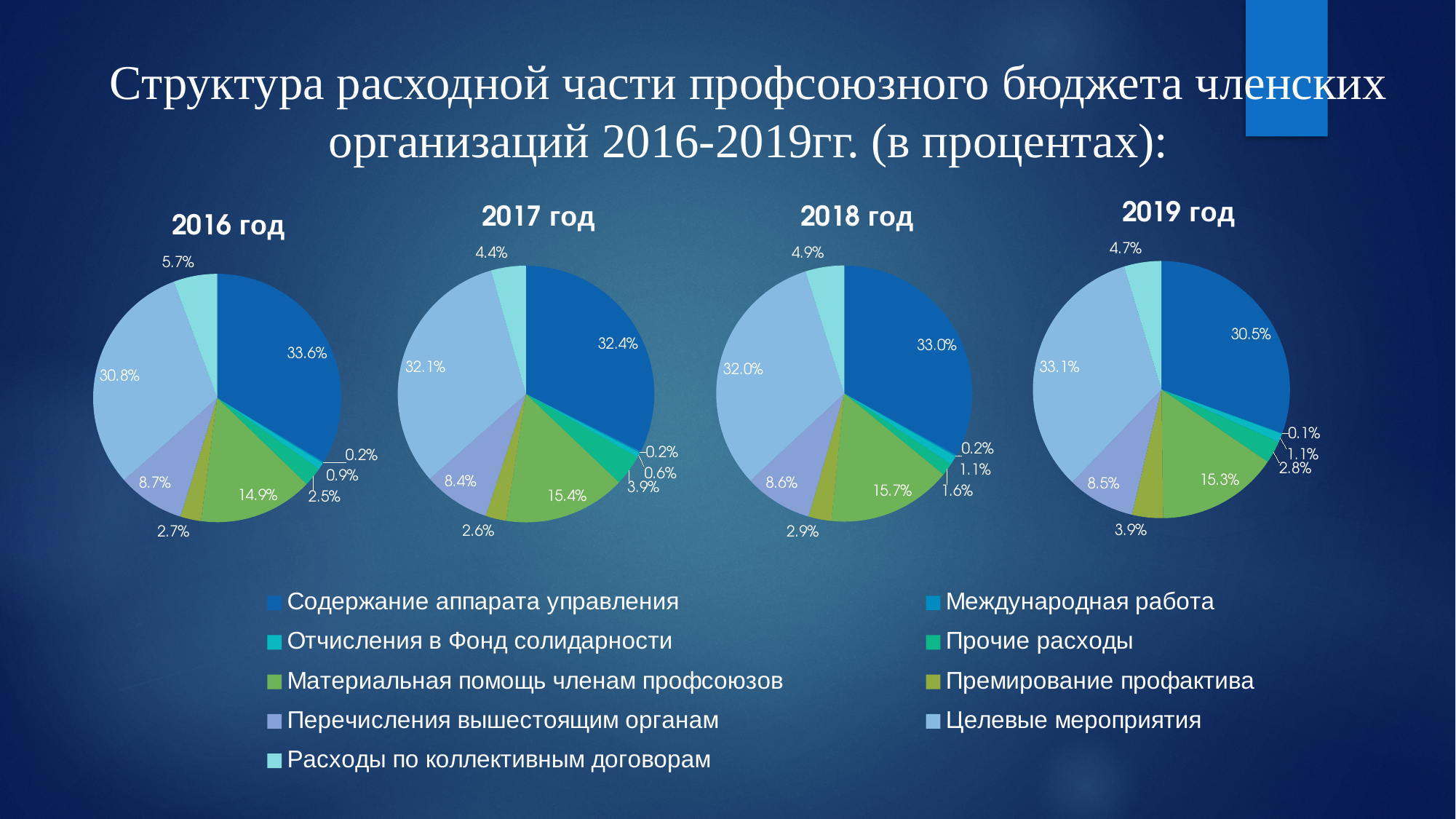

Структура расходной части профсоюзного бюджета членских организаций 2016-2019гг. (в процентах):

### Chart: 2019 год

| Category | Структура расходной части профсоюзного бюджета состоит из: |
|---|---|
| Содержание аппарата управления | 0.305 |
| Международная работа | 0.001 |
| Отчисления в Фонд солидарности | 0.011 |
| Прочие расходы | 0.028 |
| Материальная помощь членам профсоюзов | 0.153 |
| Премирование профактива | 0.039 |
| Перечисления вышестоящим органам | 0.085 |
| Целевые мероприятия | 0.331 |
| Расходы по коллективным договорам | 0.047 |

### Chart: 2017 год

| Category | Структура расходной части профсоюзного бюджета состоит из: |
|---|---|
| Содержание аппарата управления | 0.324 |
| Международная работа | 0.002 |
| Отчисления в Фонд солидарности | 0.006 |
| Прочие расходы | 0.039 |
| Материальная помощь членам профсоюзов | 0.154 |
| Премирование профактива | 0.026 |
| Перечисления вышестоящим органам | 0.084 |
| Целевые мероприятия | 0.321 |
| Расходы по коллективным договорам | 0.044 |

### Chart: 2018 год

| Category | Структура расходной части профсоюзного бюджета состоит из: |
|---|---|
| Содержание аппарата управления | 0.33 |
| Международная работа | 0.002 |
| Отчисления в Фонд солидарности | 0.011 |
| Прочие расходы | 0.016 |
| Материальная помощь членам профсоюзов | 0.157 |
| Премирование профактива | 0.029 |
| Перечисления вышестоящим органам | 0.086 |
| Целевые мероприятия | 0.32 |
| Расходы по коллективным договорам | 0.049 |

### Chart: 2016 год

| Category | Структура расходной части профсоюзного бюджета состоит из: |
|---|---|
| Содержание аппарата управления | 0.336 |
| Международная работа | 0.002 |
| Отчисления в Фонд солидарности | 0.009 |
| Прочие расходы | 0.025 |
| Материальная помощь членам профсоюзов | 0.149 |
| Премирование профактива | 0.027 |
| Перечисления вышестоящим органам | 0.087 |
| Целевые мероприятия | 0.308 |
| Расходы по коллективным договорам | 0.057 |

### Chart

| Category | Структура расходной части профсоюзного бюджета состоит из: |
|---|---|
| Содержание аппарата управления | None |
| Международная работа | None |
| Отчисления в Фонд солидарности | None |
| Прочие расходы | None |
| Материальная помощь членам профсоюзов | None |
| Премирование профактива | None |
| Перечисления вышестоящим органам | None |
| Целевые мероприятия | None |
| Расходы по коллективным договорам | None |